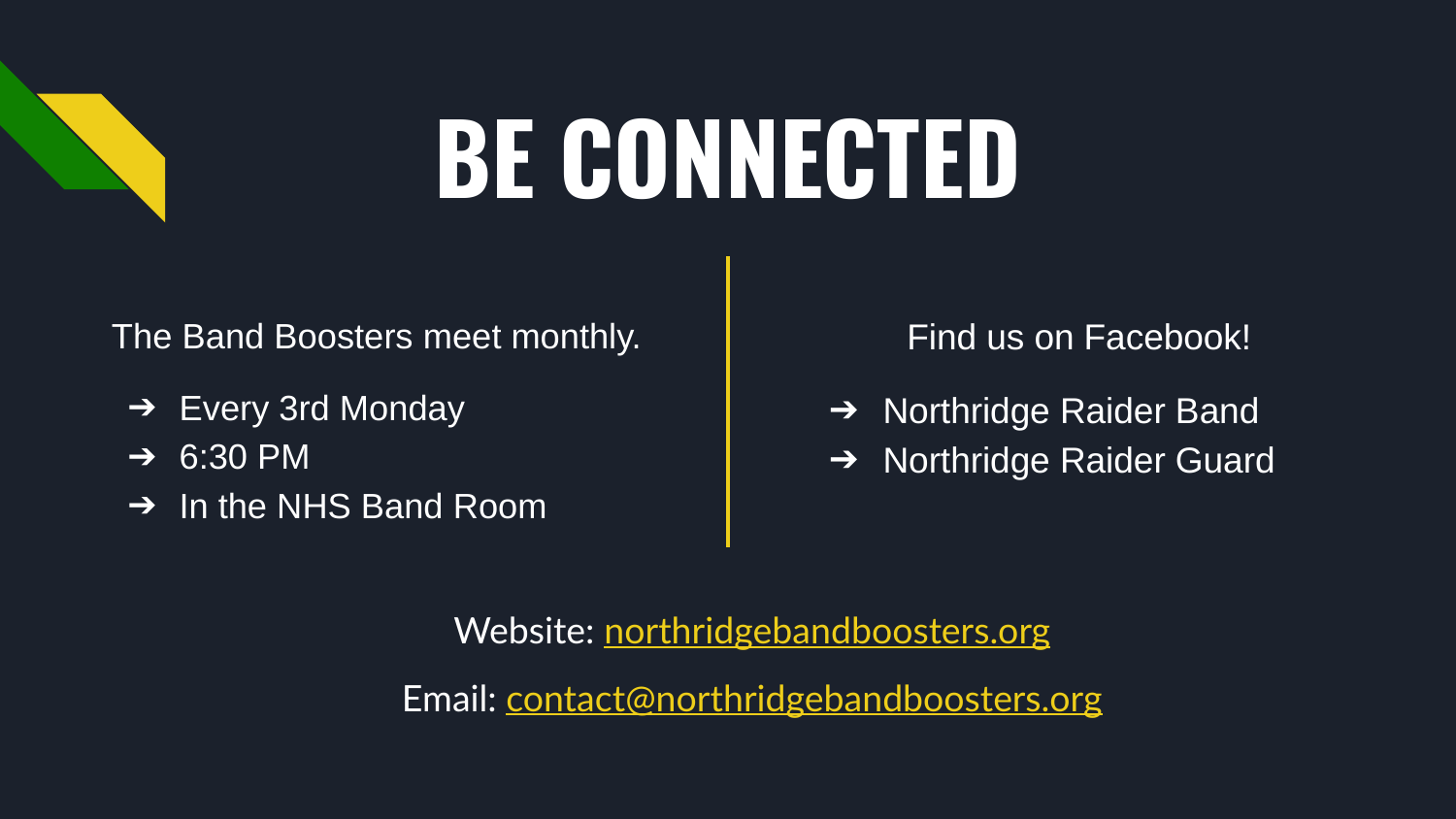

# BE CONNECTED
The Band Boosters meet monthly.
Every 3rd Monday
6:30 PM
In the NHS Band Room
Find us on Facebook!
Northridge Raider Band
Northridge Raider Guard
Website: northridgebandboosters.org
Email: contact@northridgebandboosters.org